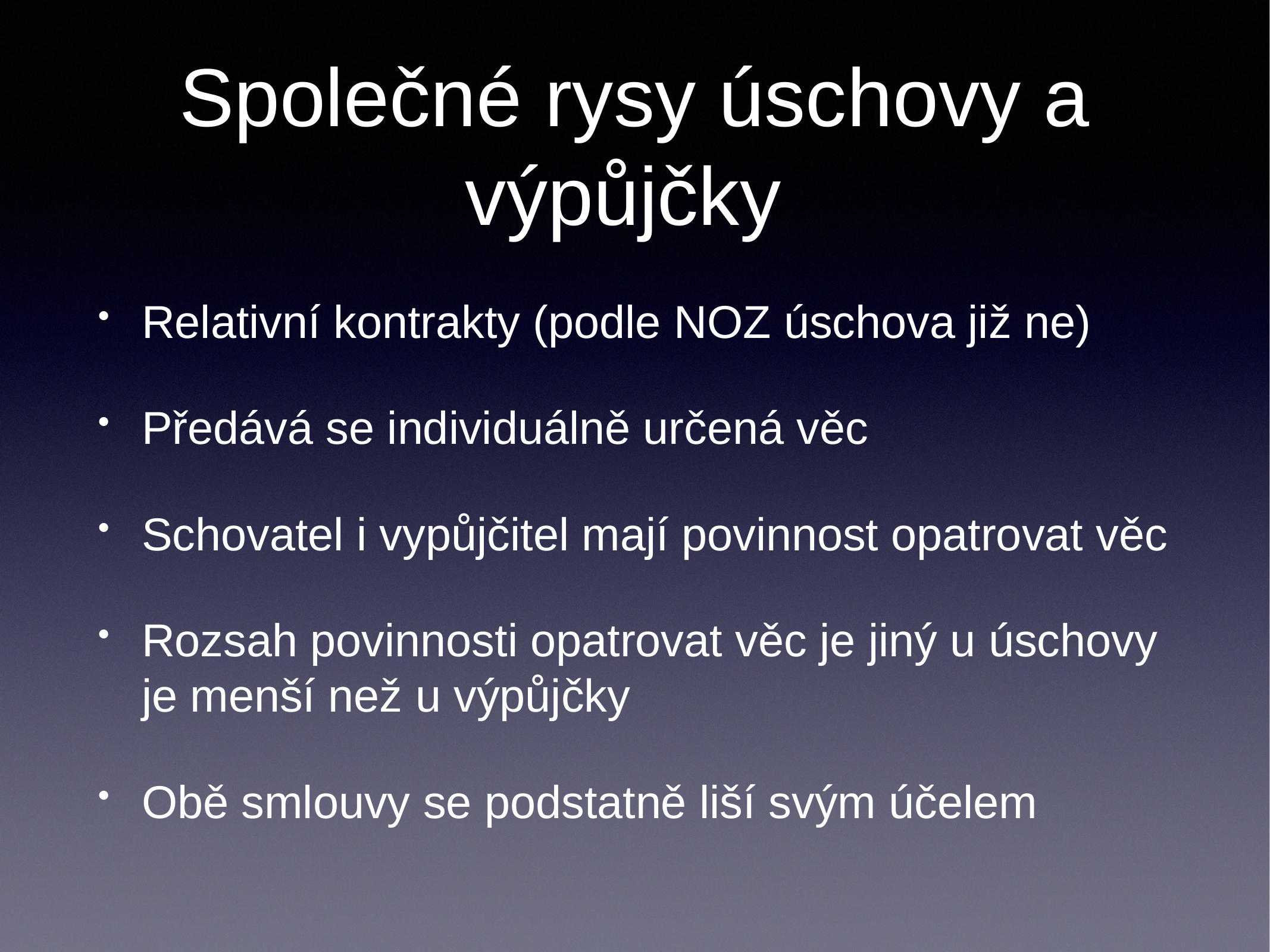

# Společné rysy úschovy a výpůjčky
Relativní kontrakty (podle NOZ úschova již ne)
Předává se individuálně určená věc
Schovatel i vypůjčitel mají povinnost opatrovat věc
Rozsah povinnosti opatrovat věc je jiný u úschovy je menší než u výpůjčky
Obě smlouvy se podstatně liší svým účelem